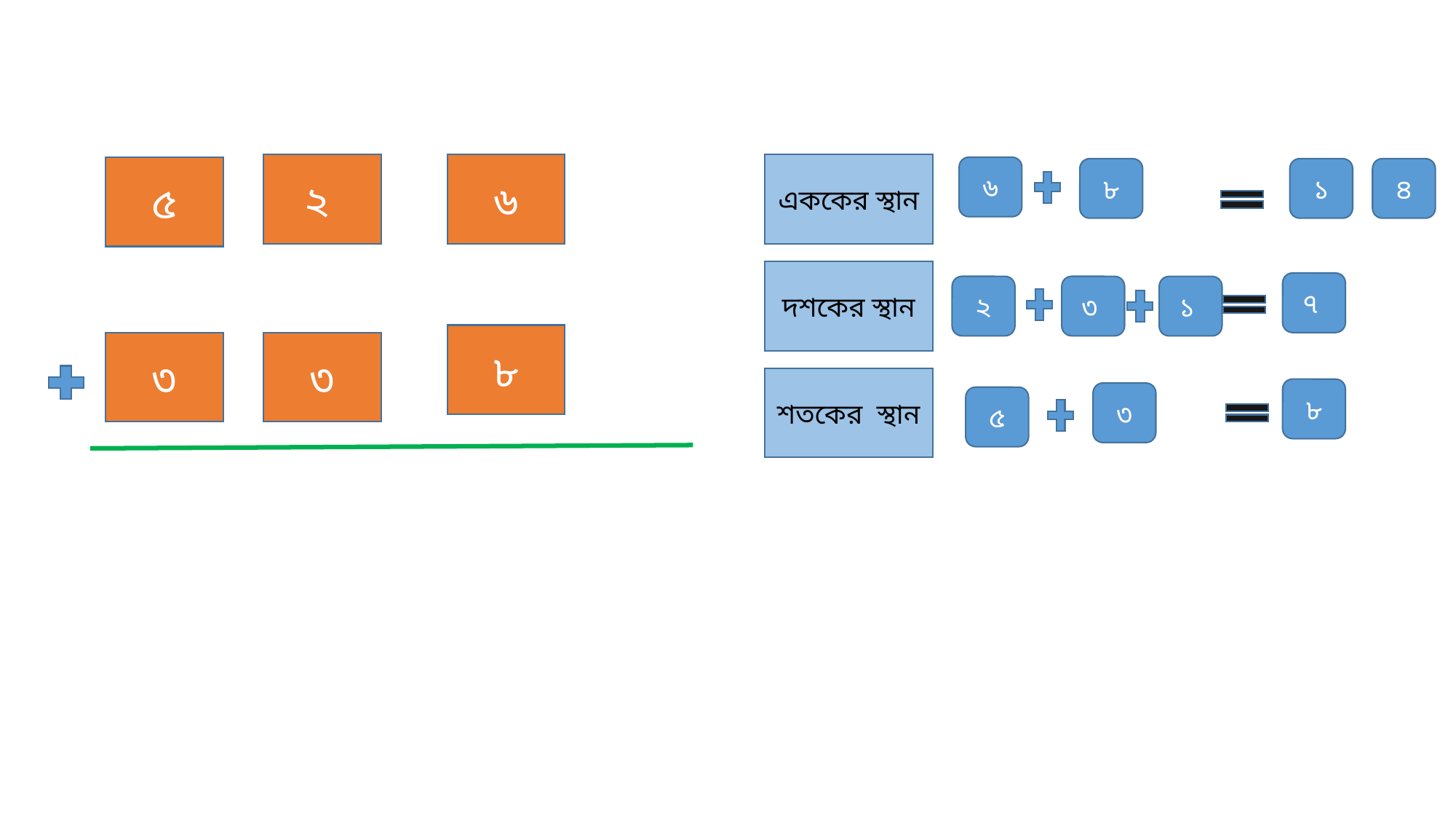

এককের স্থান
২
৬
৫
৬
৮
১
৪

দশকের স্থান
৭
২
৩
১

৮
৩
৩

শতকের  স্থান
৮
৩
৫